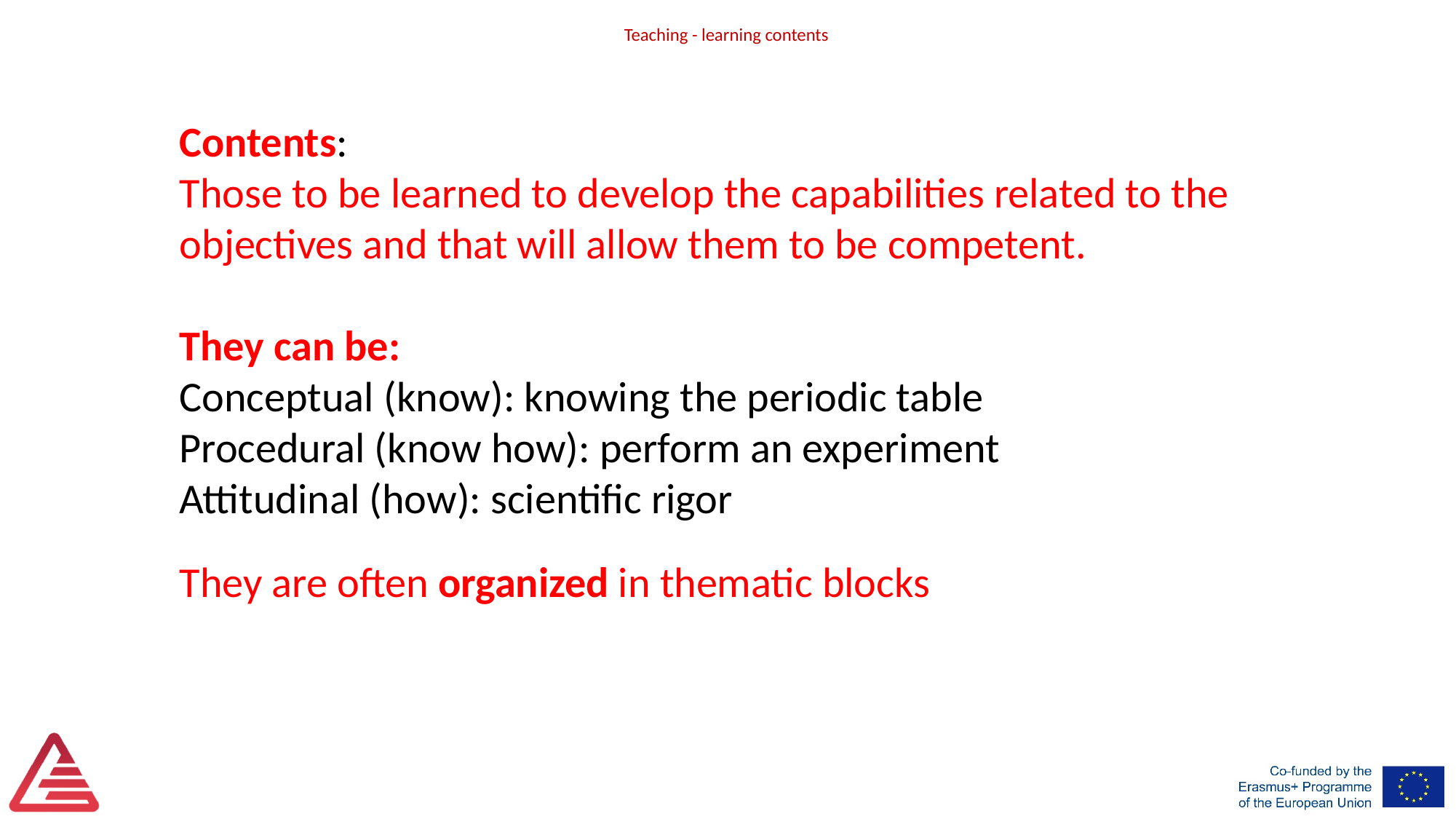

# Teaching - learning contents
Contents:
Those to be learned to develop the capabilities related to the objectives and that will allow them to be competent.

They can be:
Conceptual (know): knowing the periodic table
Procedural (know how): perform an experiment
Attitudinal (how): scientific rigor

They are often organized in thematic blocks